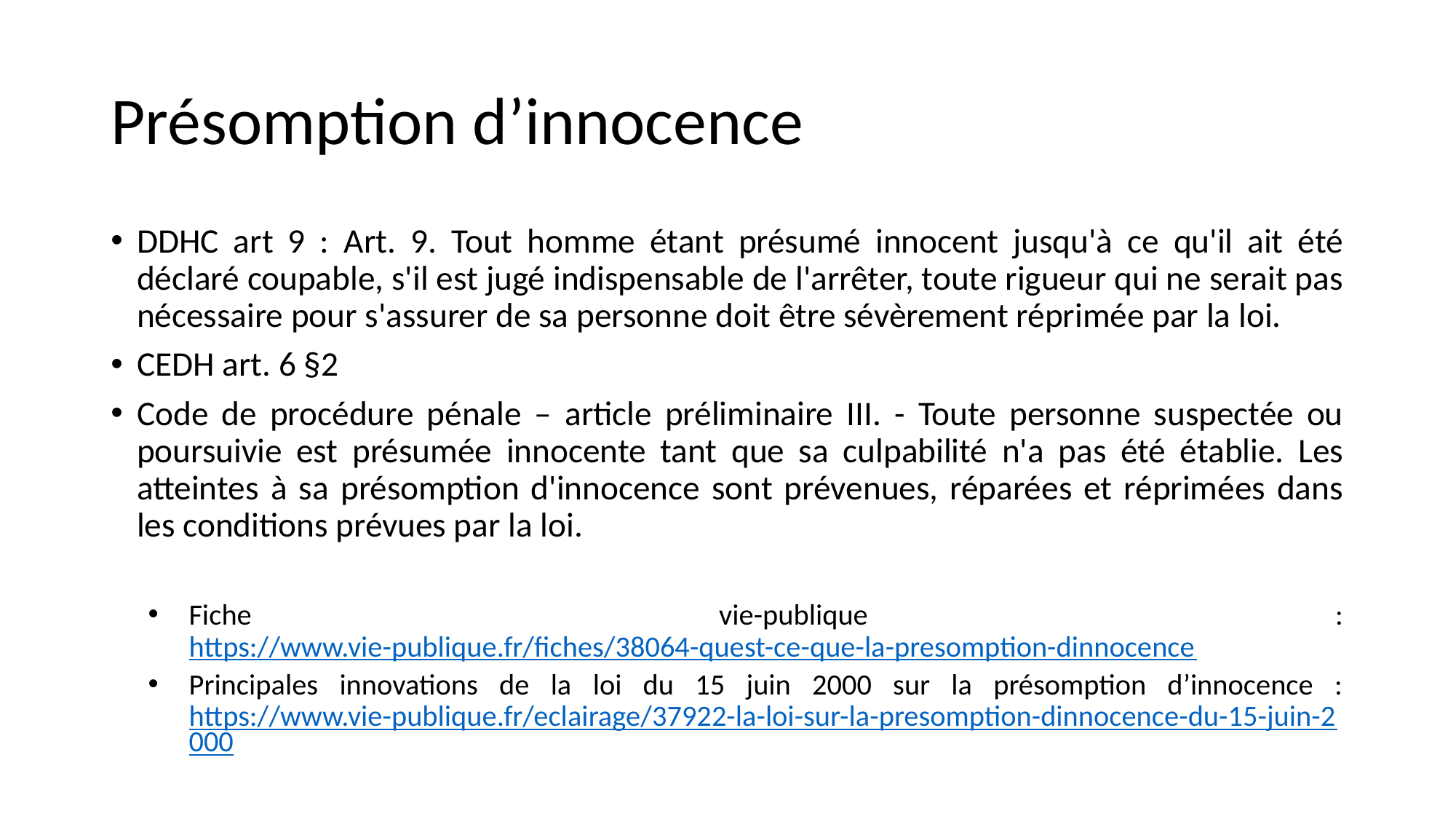

# Présomption d’innocence
DDHC art 9 : Art. 9. Tout homme étant présumé innocent jusqu'à ce qu'il ait été déclaré coupable, s'il est jugé indispensable de l'arrêter, toute rigueur qui ne serait pas nécessaire pour s'assurer de sa personne doit être sévèrement réprimée par la loi.
CEDH art. 6 §2
Code de procédure pénale – article préliminaire III. - Toute personne suspectée ou poursuivie est présumée innocente tant que sa culpabilité n'a pas été établie. Les atteintes à sa présomption d'innocence sont prévenues, réparées et réprimées dans les conditions prévues par la loi.

Fiche vie-publique : https://www.vie-publique.fr/fiches/38064-quest-ce-que-la-presomption-dinnocence
Principales innovations de la loi du 15 juin 2000 sur la présomption d’innocence : https://www.vie-publique.fr/eclairage/37922-la-loi-sur-la-presomption-dinnocence-du-15-juin-2000